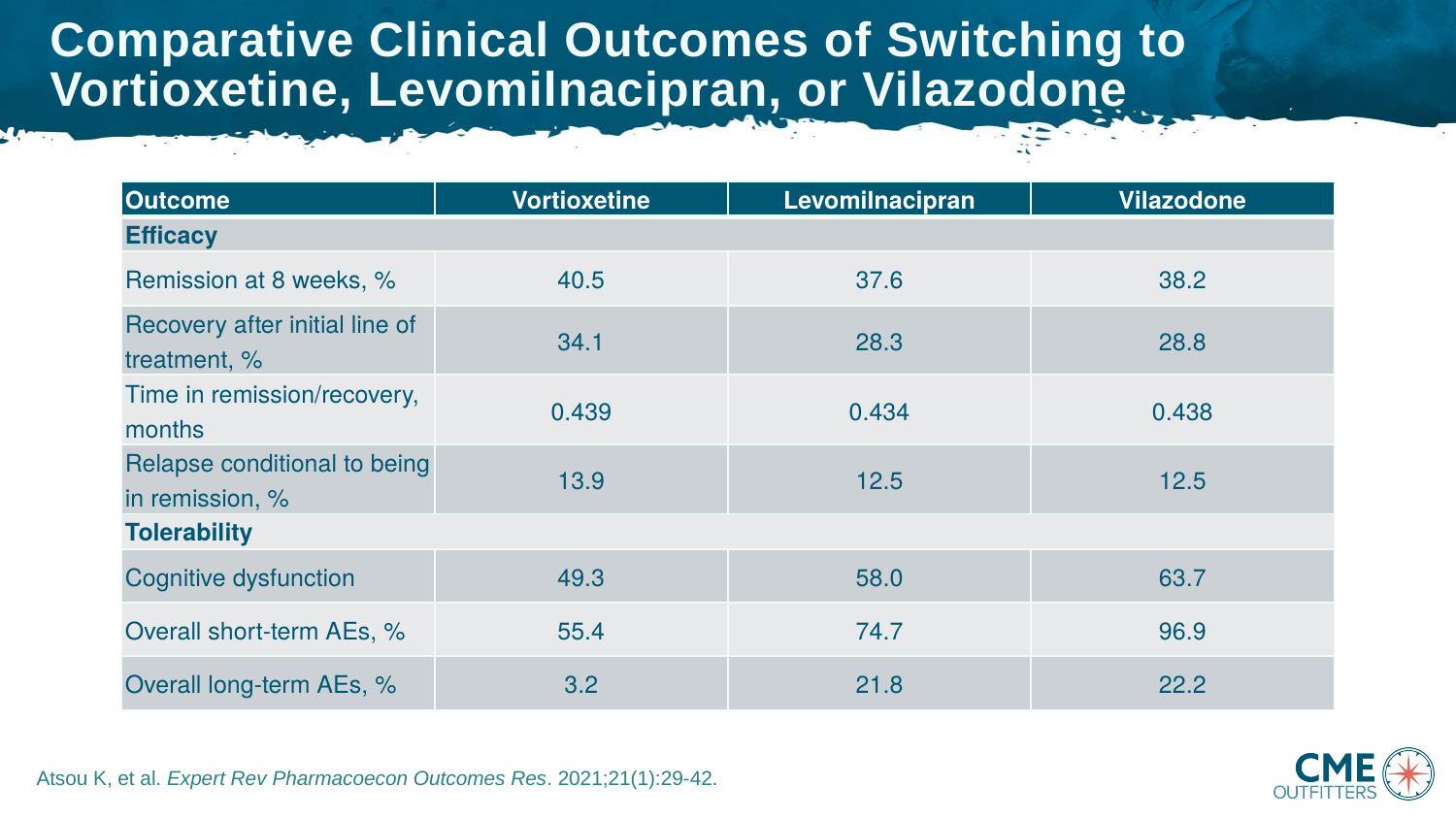

# Comparative Clinical Outcomes of Switching to Vortioxetine, Levomilnacipran, or Vilazodone
| Outcome | Vortioxetine | Levomilnacipran | Vilazodone |
| --- | --- | --- | --- |
| Efficacy |  |  |  |
| Remission at 8 weeks, % | 40.5 | 37.6 | 38.2 |
| Recovery after initial line of treatment, % | 34.1 | 28.3 | 28.8 |
| Time in remission/recovery, months | 0.439 | 0.434 | 0.438 |
| Relapse conditional to being in remission, % | 13.9 | 12.5 | 12.5 |
| Tolerability |  |  |  |
| Cognitive dysfunction | 49.3 | 58.0 | 63.7 |
| Overall short-term AEs, % | 55.4 | 74.7 | 96.9 |
| Overall long-term AEs, % | 3.2 | 21.8 | 22.2 |
Atsou K, et al. Expert Rev Pharmacoecon Outcomes Res. 2021;21(1):29-42.